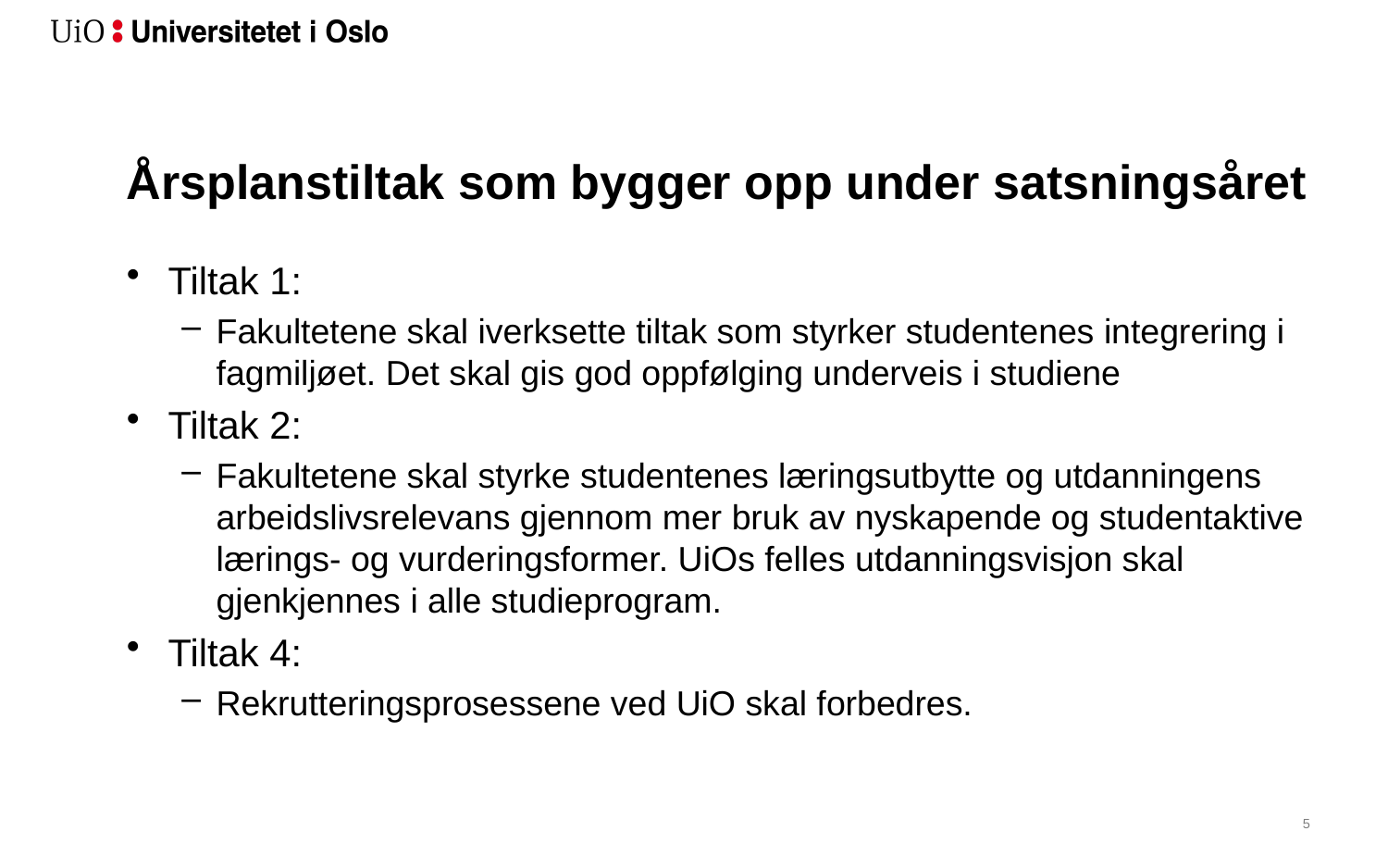

# Årsplanstiltak som bygger opp under satsningsåret
Tiltak 1:
Fakultetene skal iverksette tiltak som styrker studentenes integrering i fagmiljøet. Det skal gis god oppfølging underveis i studiene
Tiltak 2:
Fakultetene skal styrke studentenes læringsutbytte og utdanningens arbeidslivsrelevans gjennom mer bruk av nyskapende og studentaktive lærings- og vurderingsformer. UiOs felles utdanningsvisjon skal gjenkjennes i alle studieprogram.
Tiltak 4:
Rekrutteringsprosessene ved UiO skal forbedres.

5